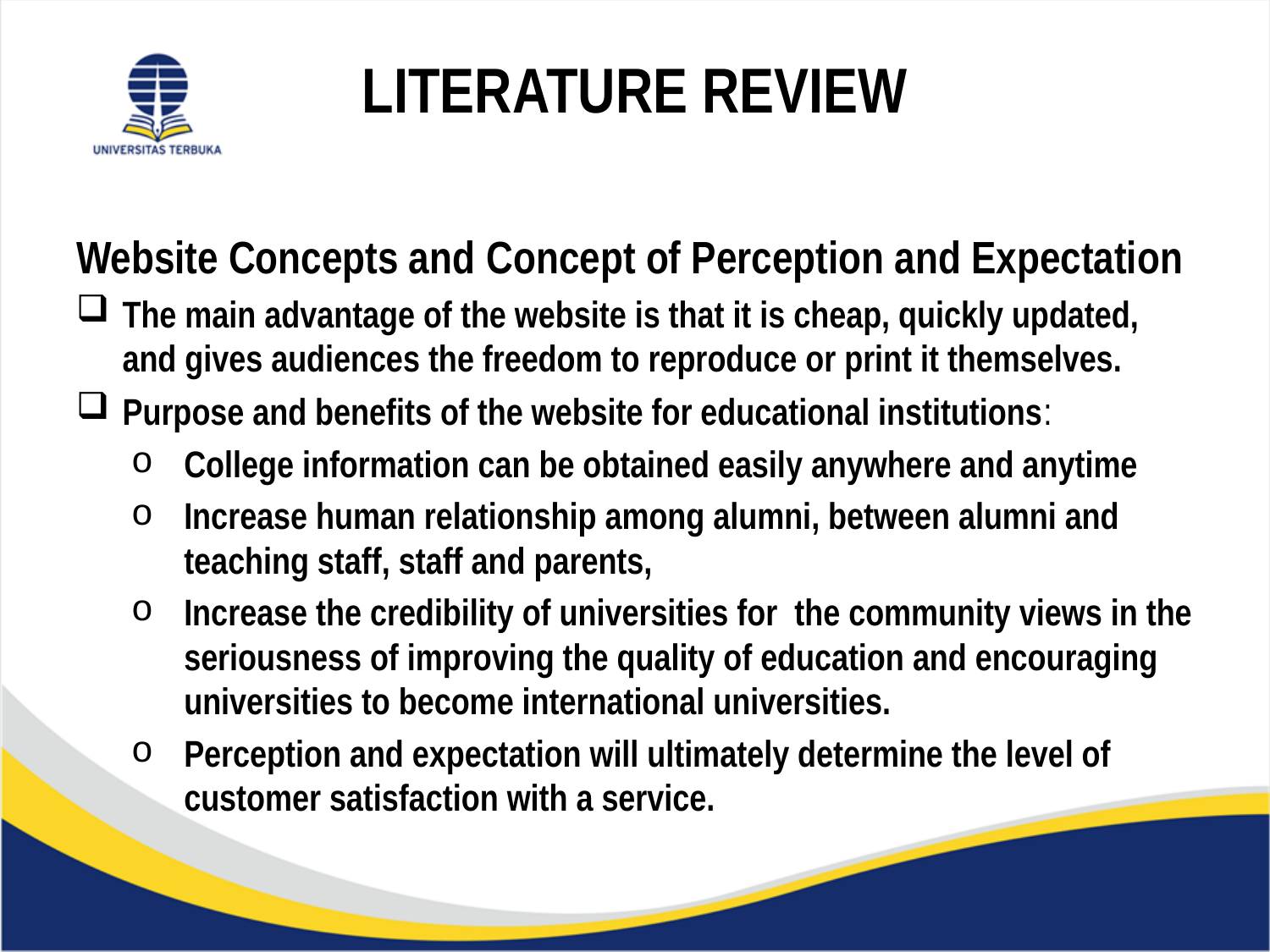

# LITERATURE REVIEW
Website Concepts and Concept of Perception and Expectation
The main advantage of the website is that it is cheap, quickly updated, and gives audiences the freedom to reproduce or print it themselves.
Purpose and benefits of the website for educational institutions:
College information can be obtained easily anywhere and anytime
Increase human relationship among alumni, between alumni and teaching staff, staff and parents,
Increase the credibility of universities for  the community views in the seriousness of improving the quality of education and encouraging universities to become international universities.
Perception and expectation will ultimately determine the level of customer satisfaction with a service.